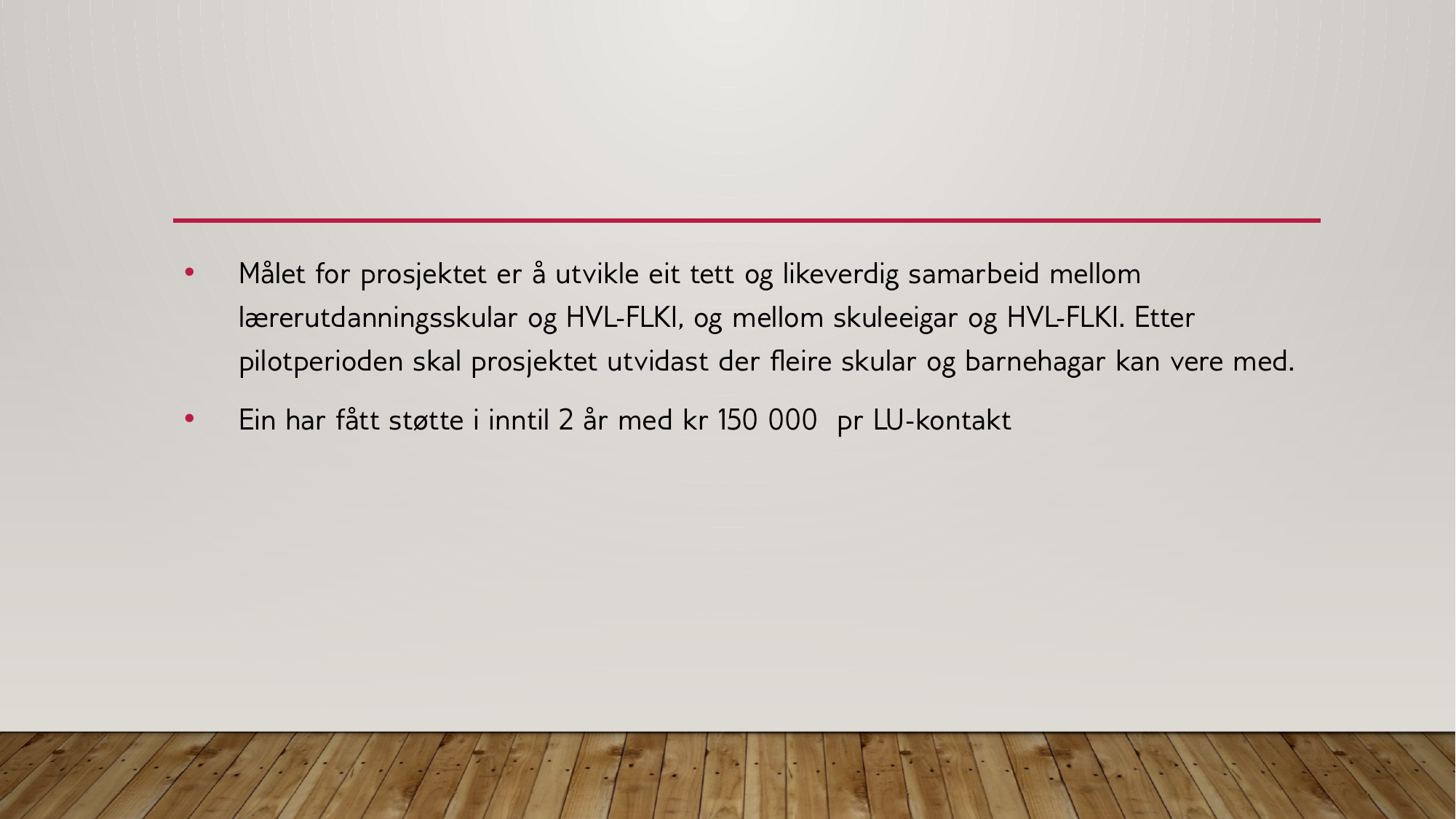

#
Målet for prosjektet er å utvikle eit tett og likeverdig samarbeid mellom lærerutdanningsskular og HVL-FLKI, og mellom skuleeigar og HVL-FLKI. Etter pilotperioden skal prosjektet utvidast der fleire skular og barnehagar kan vere med.
Ein har fått støtte i inntil 2 år med kr 150 000  pr LU-kontakt